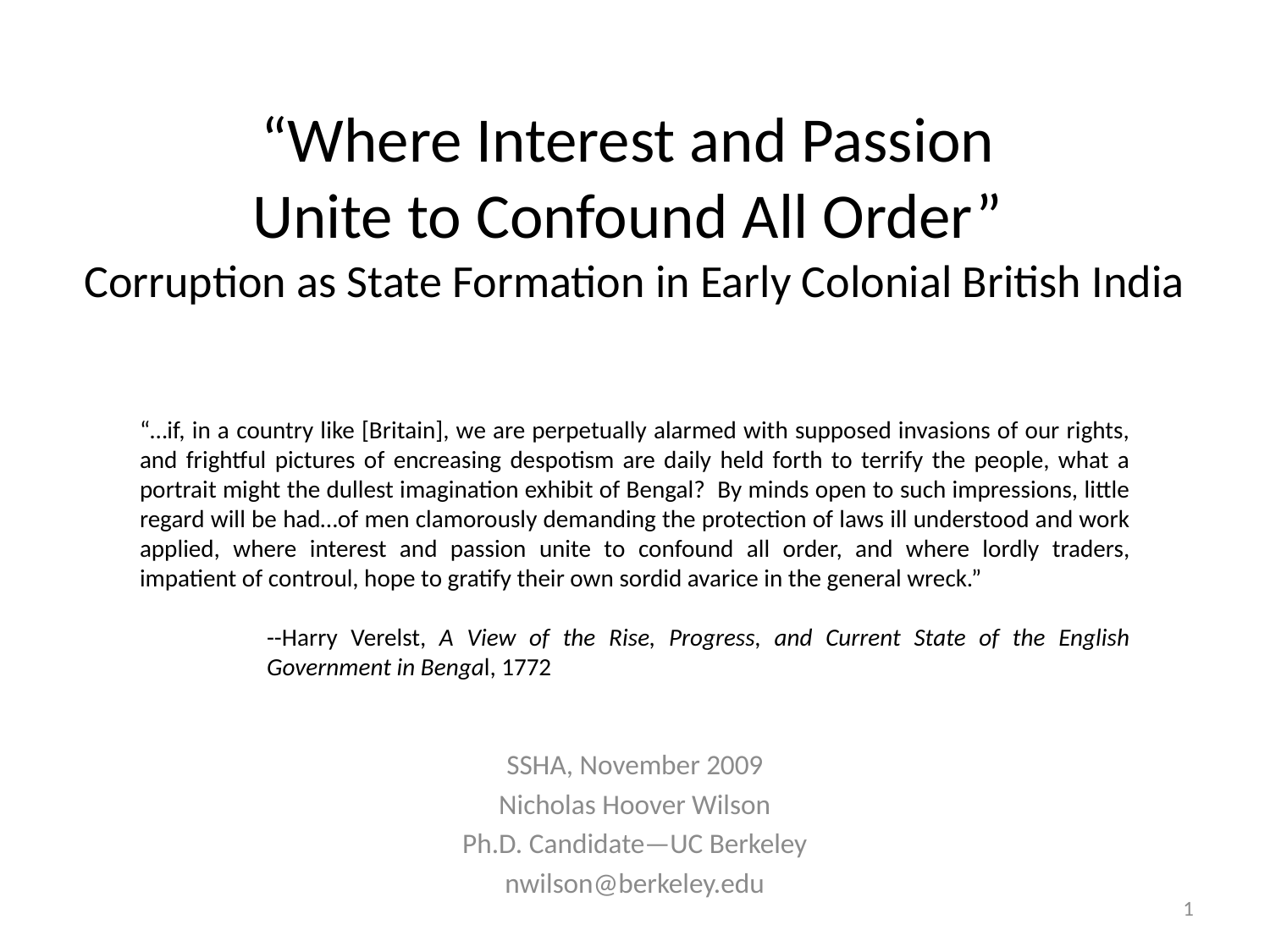

# “Where Interest and Passion Unite to Confound All Order” Corruption as State Formation in Early Colonial British India
“…if, in a country like [Britain], we are perpetually alarmed with supposed invasions of our rights, and frightful pictures of encreasing despotism are daily held forth to terrify the people, what a portrait might the dullest imagination exhibit of Bengal?  By minds open to such impressions, little regard will be had…of men clamorously demanding the protection of laws ill understood and work applied, where interest and passion unite to confound all order, and where lordly traders, impatient of controul, hope to gratify their own sordid avarice in the general wreck.”

	--Harry Verelst, A View of the Rise, Progress, and Current State of the English 	Government in Bengal, 1772
SSHA, November 2009
Nicholas Hoover Wilson
Ph.D. Candidate—UC Berkeley
nwilson@berkeley.edu
1